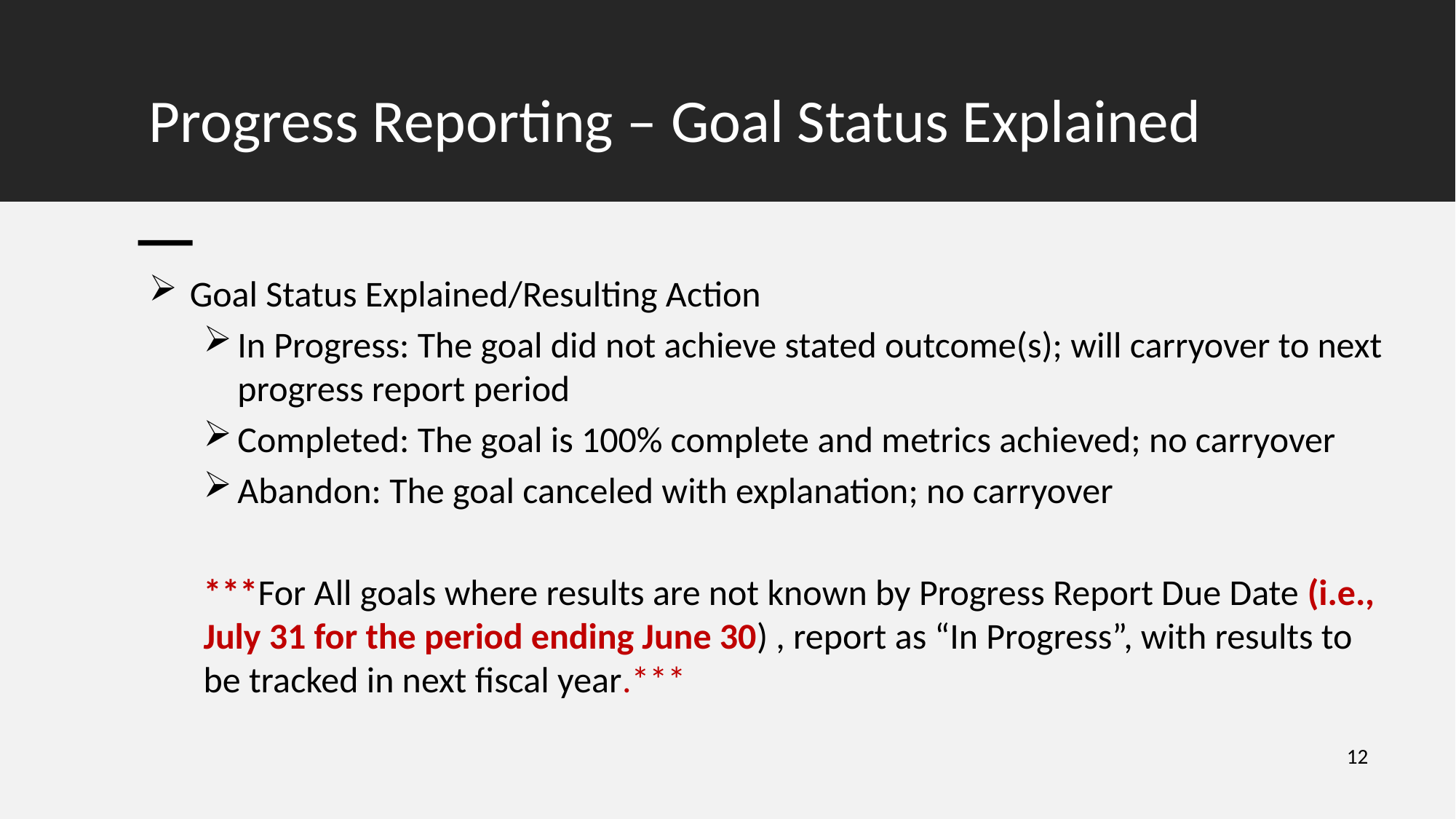

# Progress Reporting – Goal Status Explained

Goal Status Explained/Resulting Action
In Progress: The goal did not achieve stated outcome(s); will carryover to next progress report period
Completed: The goal is 100% complete and metrics achieved; no carryover
Abandon: The goal canceled with explanation; no carryover

***For All goals where results are not known by Progress Report Due Date (i.e., July 31 for the period ending June 30) , report as “In Progress”, with results to be tracked in next fiscal year.***

12